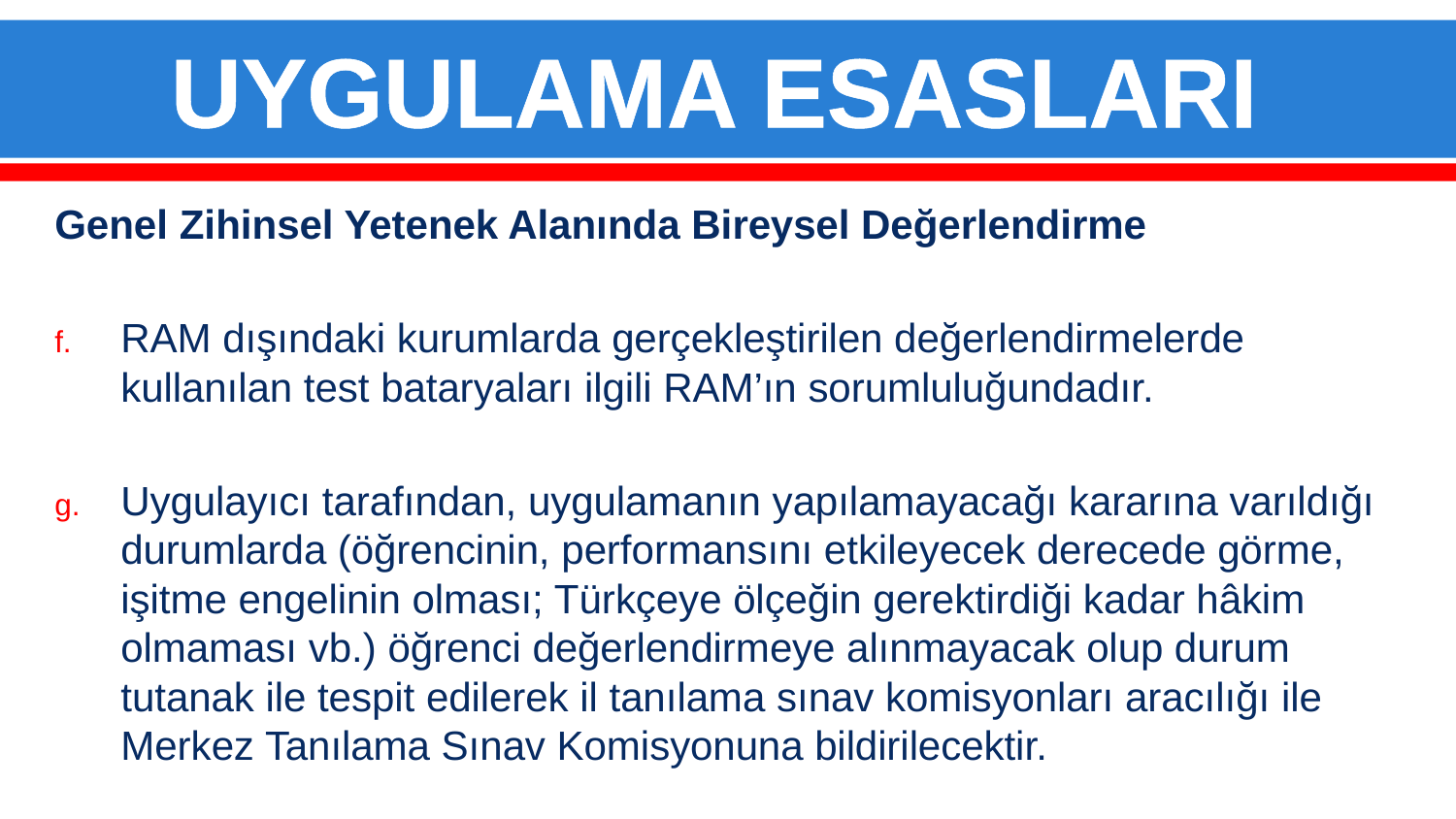

# UYGULAMA ESASLARI
Genel Zihinsel Yetenek Alanında Bireysel Değerlendirme

RAM dışındaki kurumlarda gerçekleştirilen değerlendirmelerde kullanılan test bataryaları ilgili RAM’ın sorumluluğundadır.

Uygulayıcı tarafından, uygulamanın yapılamayacağı kararına varıldığı durumlarda (öğrencinin, performansını etkileyecek derecede görme, işitme engelinin olması; Türkçeye ölçeğin gerektirdiği kadar hâkim olmaması vb.) öğrenci değerlendirmeye alınmayacak olup durum tutanak ile tespit edilerek il tanılama sınav komisyonları aracılığı ile Merkez Tanılama Sınav Komisyonuna bildirilecektir.